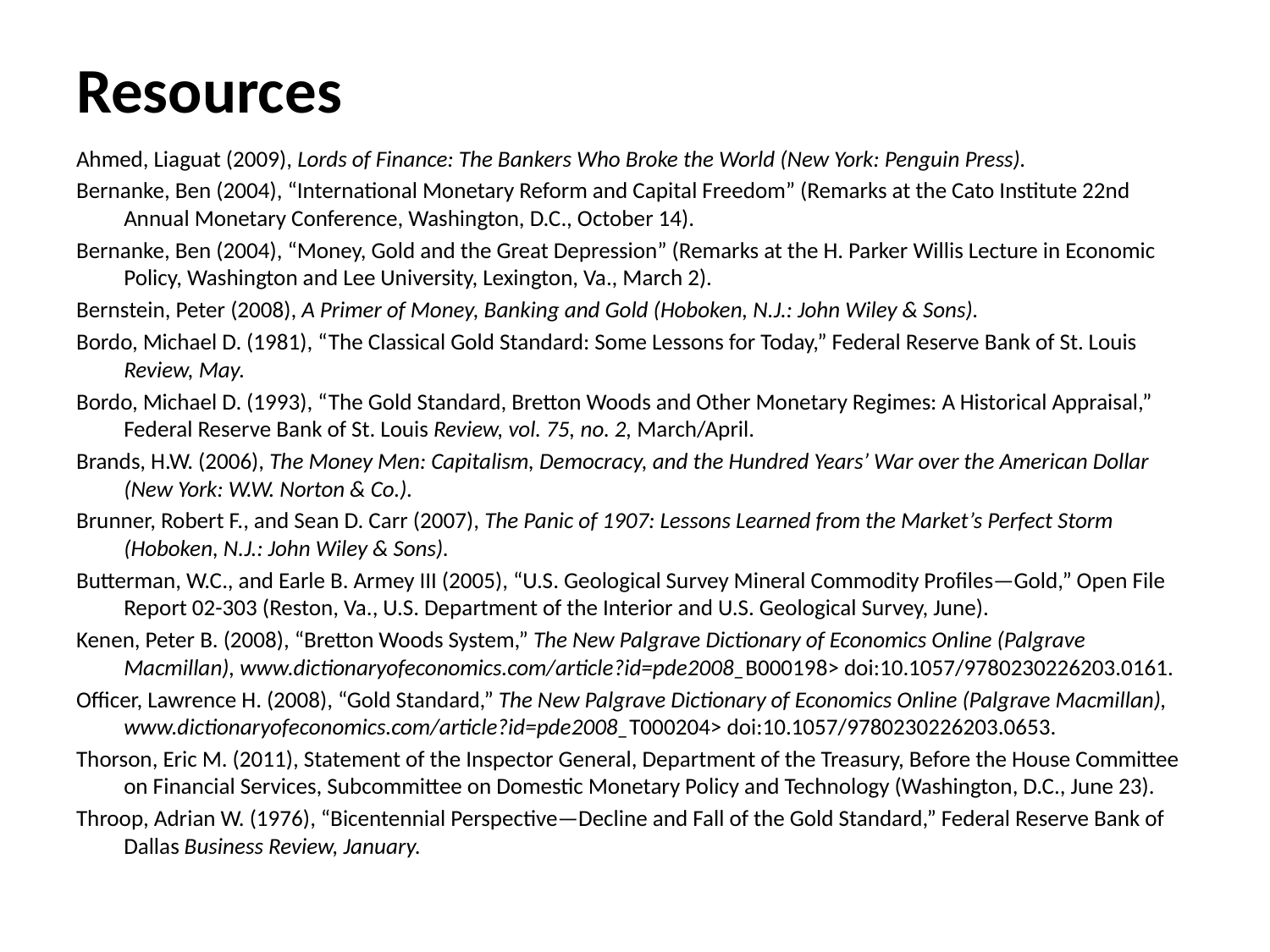

# Resources
Ahmed, Liaguat (2009), Lords of Finance: The Bankers Who Broke the World (New York: Penguin Press).
Bernanke, Ben (2004), “International Monetary Reform and Capital Freedom” (Remarks at the Cato Institute 22nd Annual Monetary Conference, Washington, D.C., October 14).
Bernanke, Ben (2004), “Money, Gold and the Great Depression” (Remarks at the H. Parker Willis Lecture in Economic Policy, Washington and Lee University, Lexington, Va., March 2).
Bernstein, Peter (2008), A Primer of Money, Banking and Gold (Hoboken, N.J.: John Wiley & Sons).
Bordo, Michael D. (1981), “The Classical Gold Standard: Some Lessons for Today,” Federal Reserve Bank of St. Louis Review, May.
Bordo, Michael D. (1993), “The Gold Standard, Bretton Woods and Other Monetary Regimes: A Historical Appraisal,” Federal Reserve Bank of St. Louis Review, vol. 75, no. 2, March/April.
Brands, H.W. (2006), The Money Men: Capitalism, Democracy, and the Hundred Years’ War over the American Dollar (New York: W.W. Norton & Co.).
Brunner, Robert F., and Sean D. Carr (2007), The Panic of 1907: Lessons Learned from the Market’s Perfect Storm (Hoboken, N.J.: John Wiley & Sons).
Butterman, W.C., and Earle B. Armey III (2005), “U.S. Geological Survey Mineral Commodity Profiles—Gold,” Open File Report 02-303 (Reston, Va., U.S. Department of the Interior and U.S. Geological Survey, June).
Kenen, Peter B. (2008), “Bretton Woods System,” The New Palgrave Dictionary of Economics Online (Palgrave Macmillan), www.dictionaryofeconomics.com/article?id=pde2008_B000198> doi:10.1057/9780230226203.0161.
Officer, Lawrence H. (2008), “Gold Standard,” The New Palgrave Dictionary of Economics Online (Palgrave Macmillan), www.dictionaryofeconomics.com/article?id=pde2008_T000204> doi:10.1057/9780230226203.0653.
Thorson, Eric M. (2011), Statement of the Inspector General, Department of the Treasury, Before the House Committee on Financial Services, Subcommittee on Domestic Monetary Policy and Technology (Washington, D.C., June 23).
Throop, Adrian W. (1976), “Bicentennial Perspective—Decline and Fall of the Gold Standard,” Federal Reserve Bank of Dallas Business Review, January.